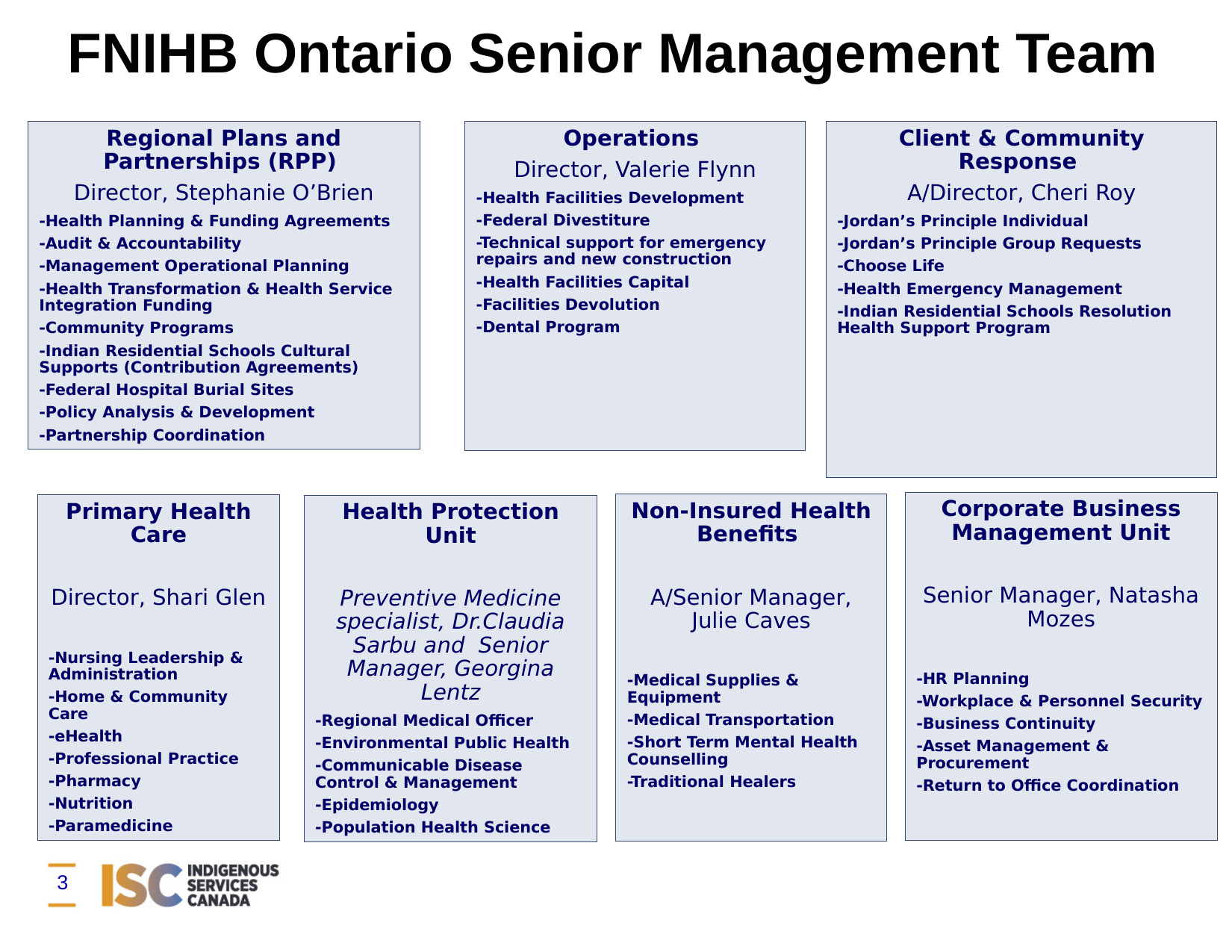

FNIHB Ontario Senior Management Team
Regional Plans and Partnerships (RPP)
Director, Stephanie O’Brien
-Health Planning & Funding Agreements
-Audit & Accountability
-Management Operational Planning
-Health Transformation & Health Service Integration Funding
-Community Programs
-Indian Residential Schools Cultural Supports (Contribution Agreements)
-Federal Hospital Burial Sites
-Policy Analysis & Development
-Partnership Coordination
Operations
Director, Valerie Flynn
-Health Facilities Development
-Federal Divestiture
-Technical support for emergency repairs and new construction
-Health Facilities Capital
-Facilities Devolution
-Dental Program

Client & Community Response
A/Director, Cheri Roy
-Jordan’s Principle Individual
-Jordan’s Principle Group Requests
-Choose Life
-Health Emergency Management
-Indian Residential Schools Resolution Health Support Program

Corporate Business Management Unit

Senior Manager, Natasha Mozes

-HR Planning
-Workplace & Personnel Security
-Business Continuity
-Asset Management & Procurement
-Return to Office Coordination

Non-Insured Health Benefits

A/Senior Manager, Julie Caves

-Medical Supplies & Equipment
-Medical Transportation
-Short Term Mental Health Counselling
-Traditional Healers

Primary Health Care

Director, Shari Glen

-Nursing Leadership & Administration
-Home & Community Care
-eHealth
-Professional Practice
-Pharmacy
-Nutrition
-Paramedicine
Health Protection Unit

Preventive Medicine specialist, Dr.Claudia Sarbu and  Senior Manager, Georgina Lentz
-Regional Medical Officer
-Environmental Public Health
-Communicable Disease Control & Management
-Epidemiology
-Population Health Science